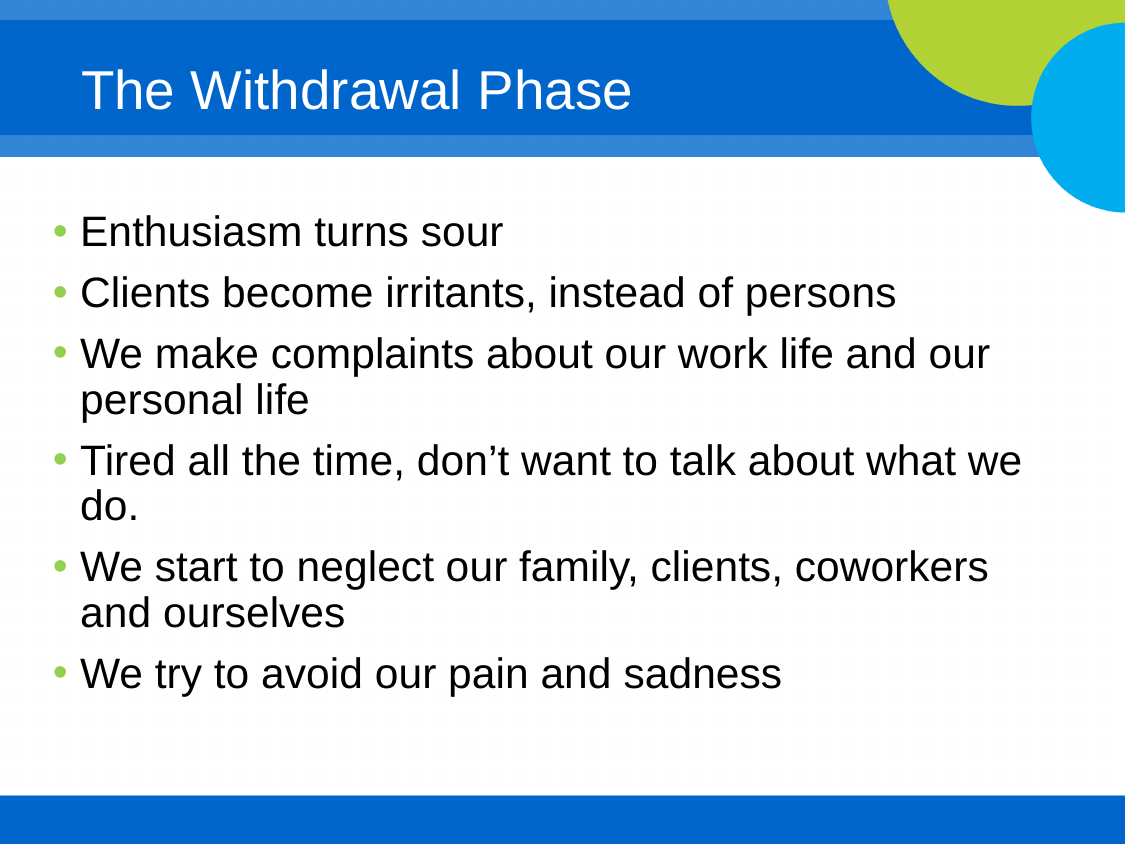

# The Withdrawal Phase
Enthusiasm turns sour
Clients become irritants, instead of persons
We make complaints about our work life and our personal life
Tired all the time, don’t want to talk about what we do.
We start to neglect our family, clients, coworkers and ourselves
We try to avoid our pain and sadness